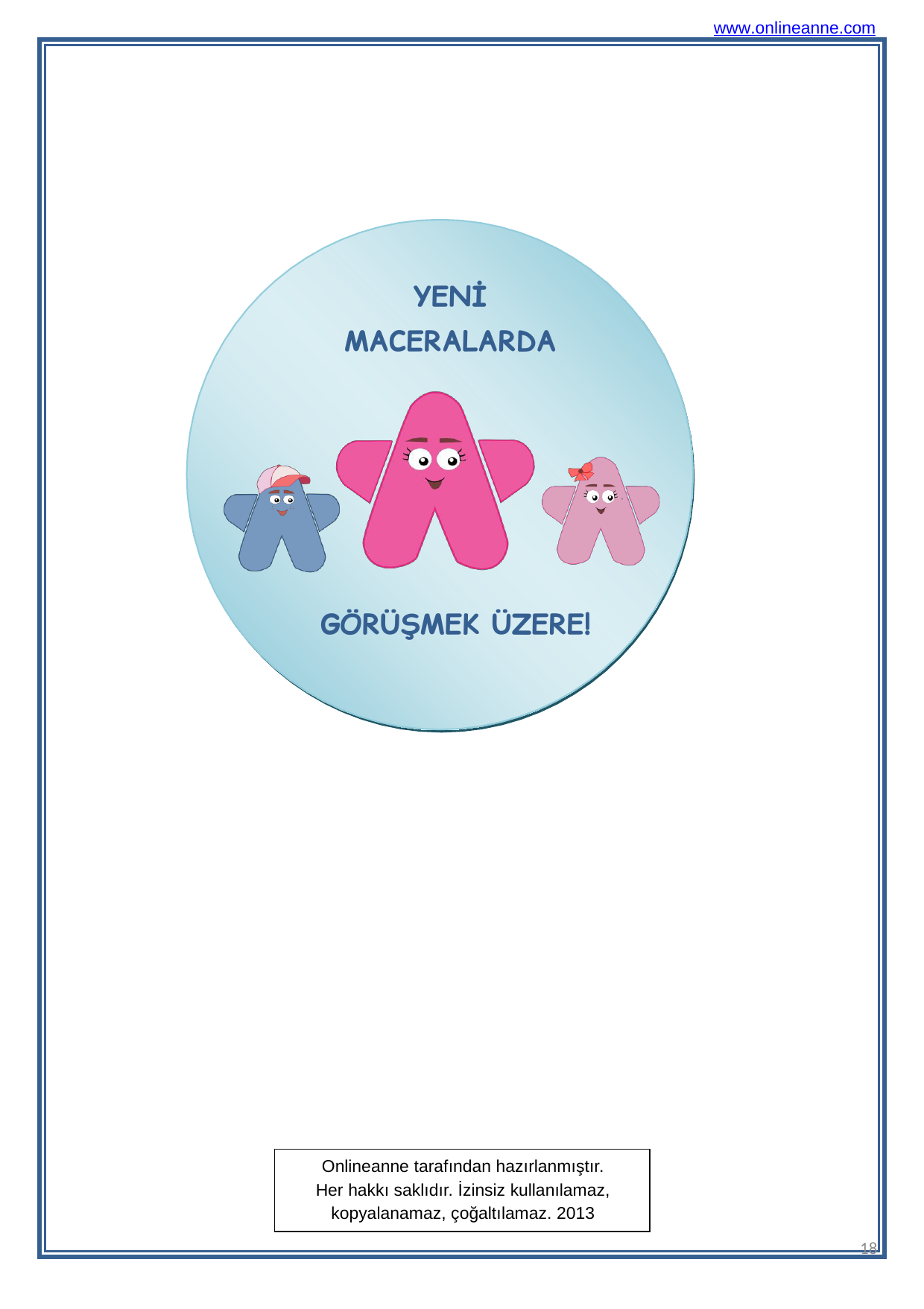

www.onlineanne.com

YENİ MACERALARDA

GÖRÜŞMEK ÜZERE!

Onlineanne tarafından hazırlanmıştır. Her hakkı saklıdır. İzinsiz kullanılamaz, kopyalanamaz, çoğaltılamaz. 2013
18